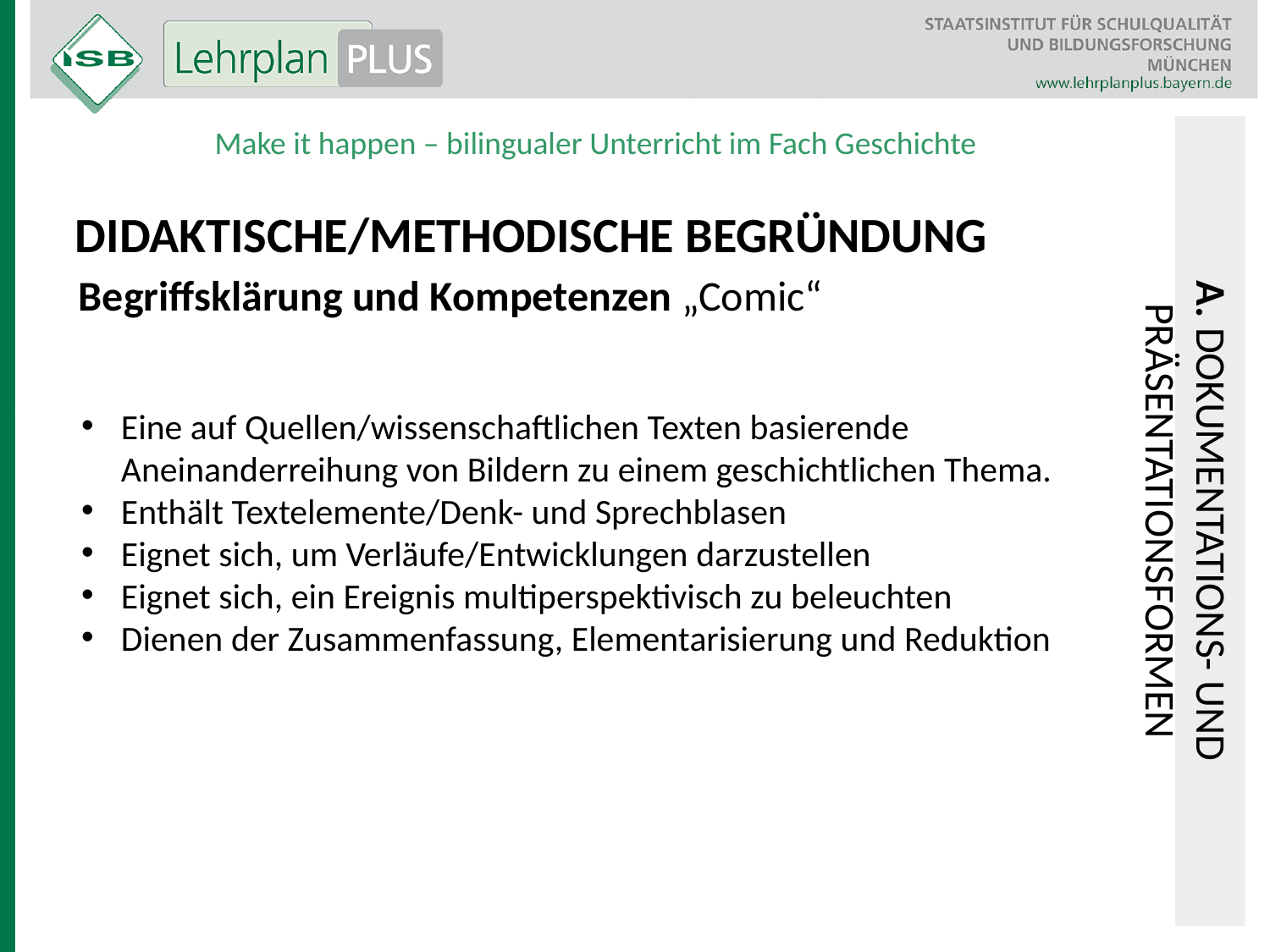

Make it happen – bilingualer Unterricht im Fach Geschichte
Didaktische/Methodische Begründung

Begriffsklärung und Kompetenzen „Comic“
Eine auf Quellen/wissenschaftlichen Texten basierende Aneinanderreihung von Bildern zu einem geschichtlichen Thema.
Enthält Textelemente/Denk- und Sprechblasen
Eignet sich, um Verläufe/Entwicklungen darzustellen
Eignet sich, ein Ereignis multiperspektivisch zu beleuchten
Dienen der Zusammenfassung, Elementarisierung und Reduktion

A. Dokumentations- und Präsentationsformen